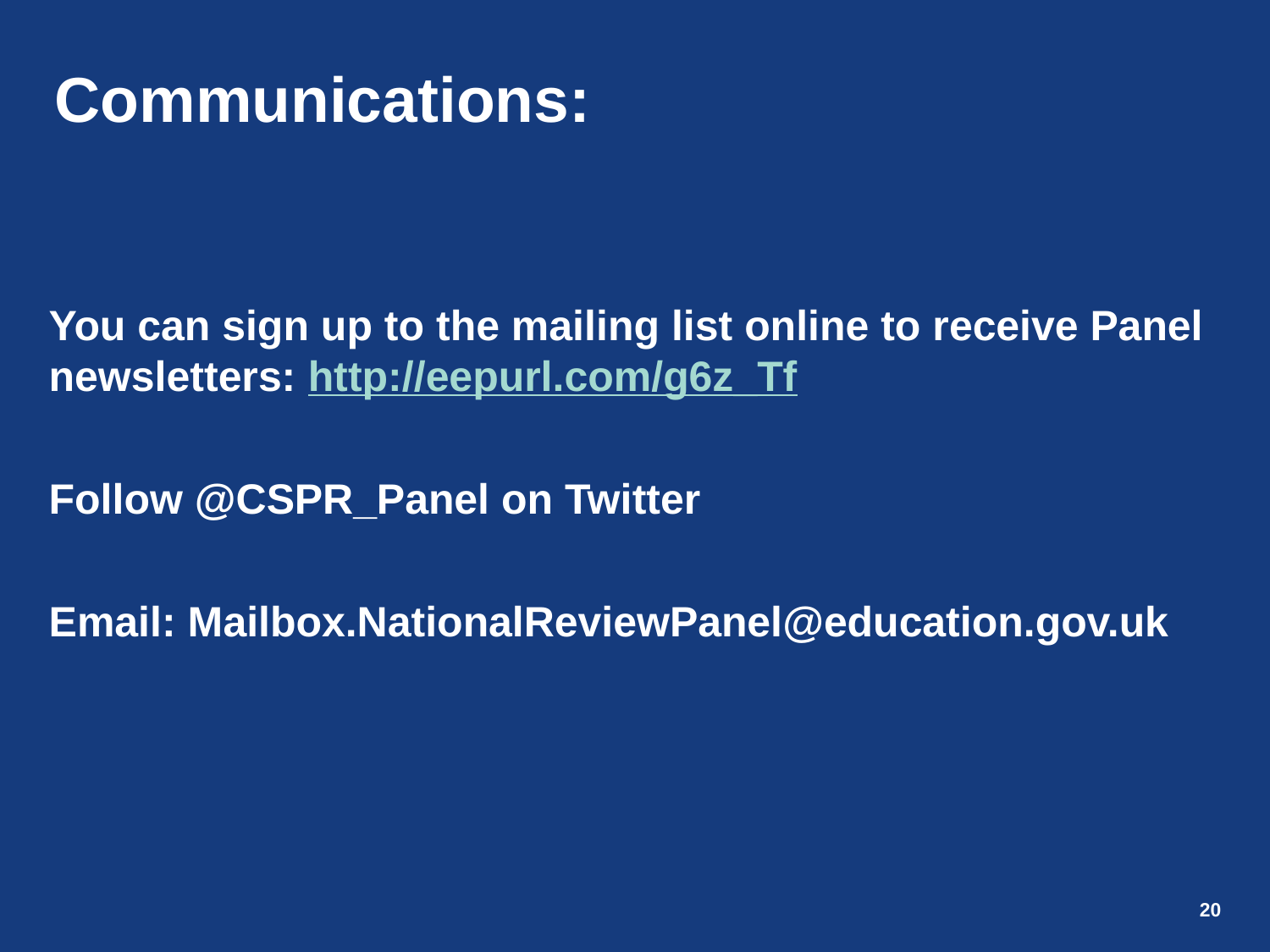

# Communications:

You can sign up to the mailing list online to receive Panel newsletters: http://eepurl.com/g6z_Tf

Follow @CSPR_Panel on Twitter

Email: Mailbox.NationalReviewPanel@education.gov.uk

20